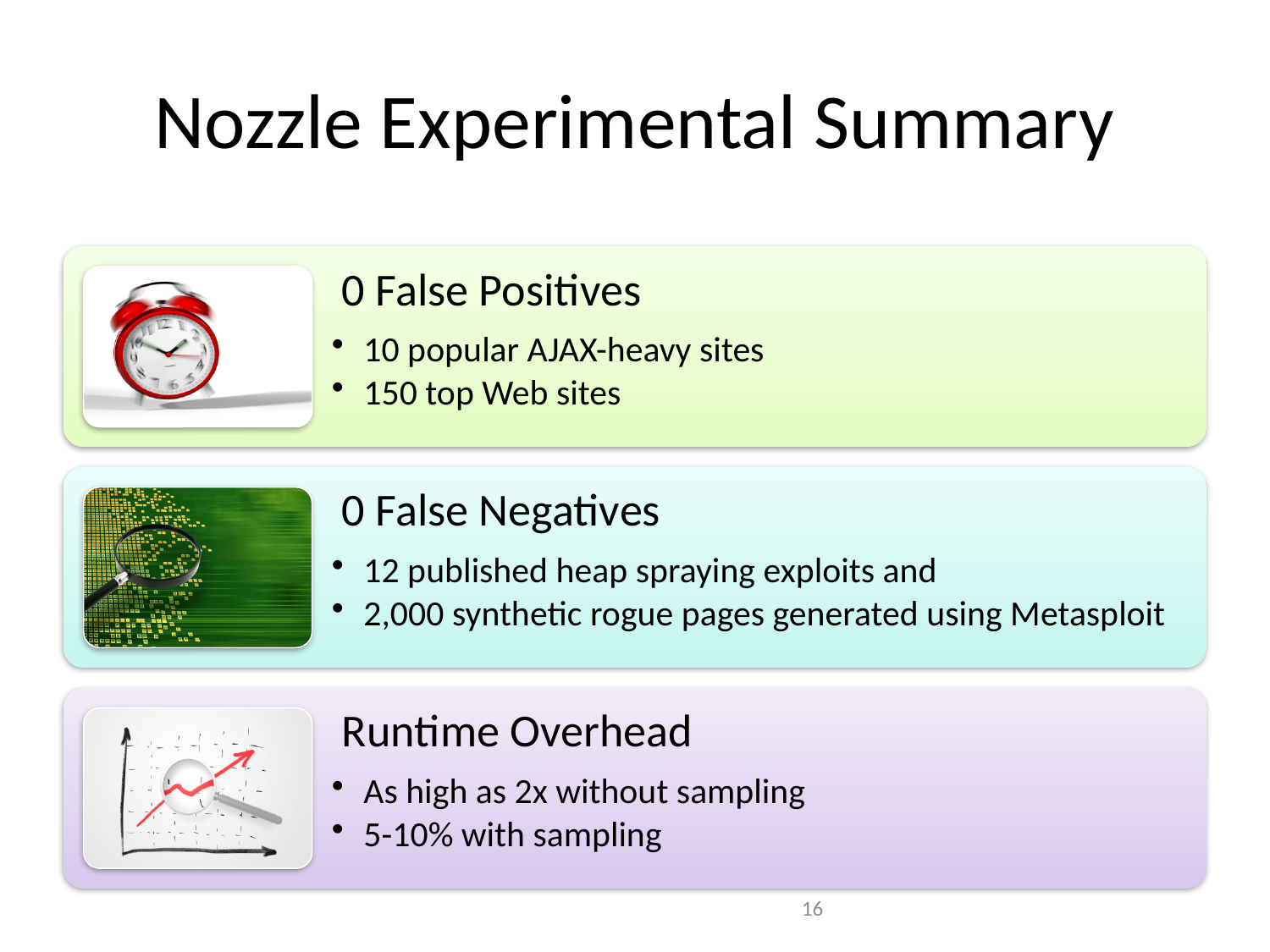

# Nozzle Experimental Summary
 0 False Positives
10 popular AJAX-heavy sites
150 top Web sites
 0 False Negatives
12 published heap spraying exploits and
2,000 synthetic rogue pages generated using Metasploit
 Runtime Overhead
As high as 2x without sampling
5-10% with sampling
16